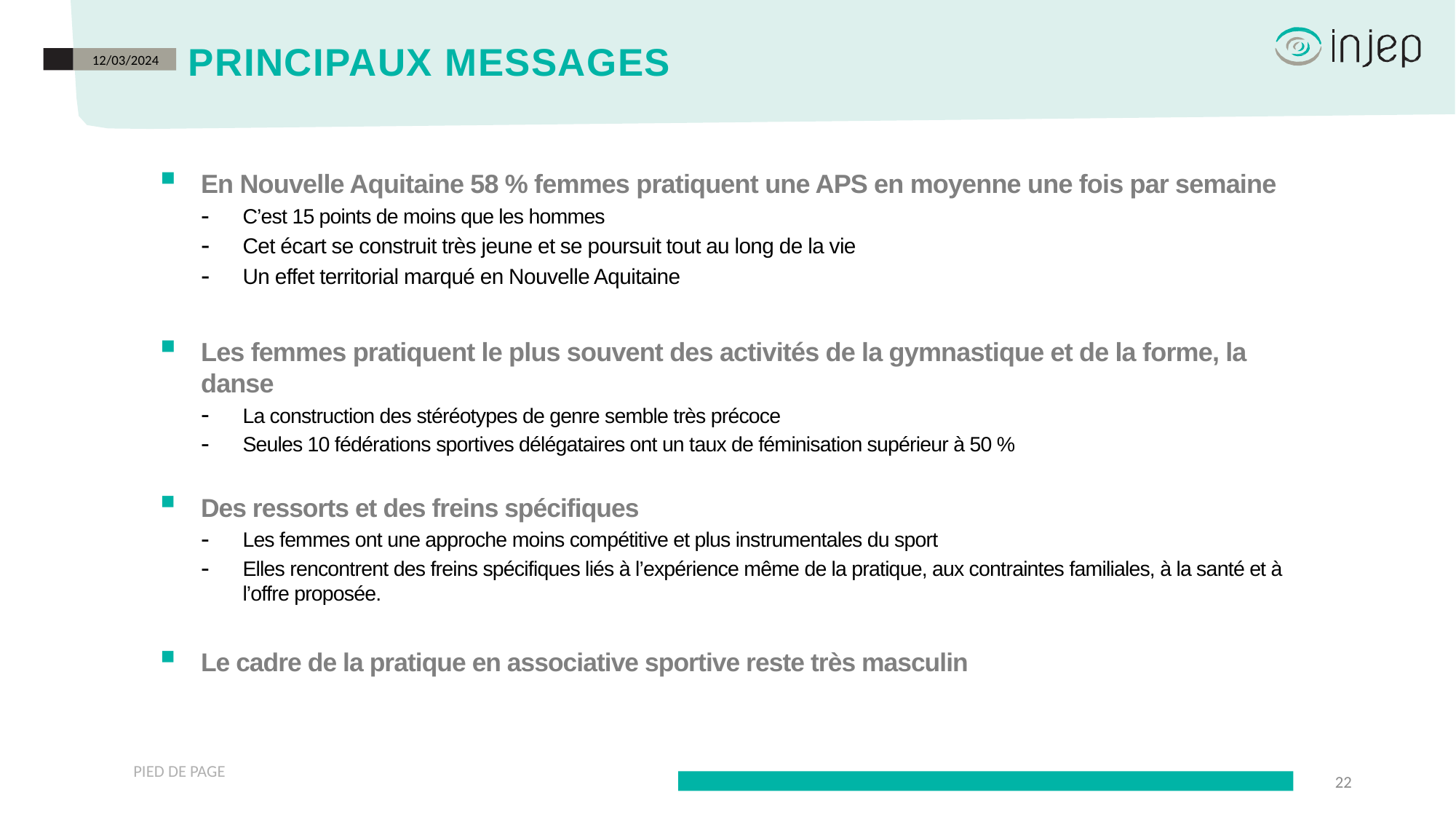

# principaux messages
12/03/2024
En Nouvelle Aquitaine 58 % femmes pratiquent une APS en moyenne une fois par semaine
C’est 15 points de moins que les hommes
Cet écart se construit très jeune et se poursuit tout au long de la vie
Un effet territorial marqué en Nouvelle Aquitaine

Les femmes pratiquent le plus souvent des activités de la gymnastique et de la forme, la danse
La construction des stéréotypes de genre semble très précoce
Seules 10 fédérations sportives délégataires ont un taux de féminisation supérieur à 50 %

Des ressorts et des freins spécifiques
Les femmes ont une approche moins compétitive et plus instrumentales du sport
Elles rencontrent des freins spécifiques liés à l’expérience même de la pratique, aux contraintes familiales, à la santé et à l’offre proposée.

Le cadre de la pratique en associative sportive reste très masculin
Pied de page
22